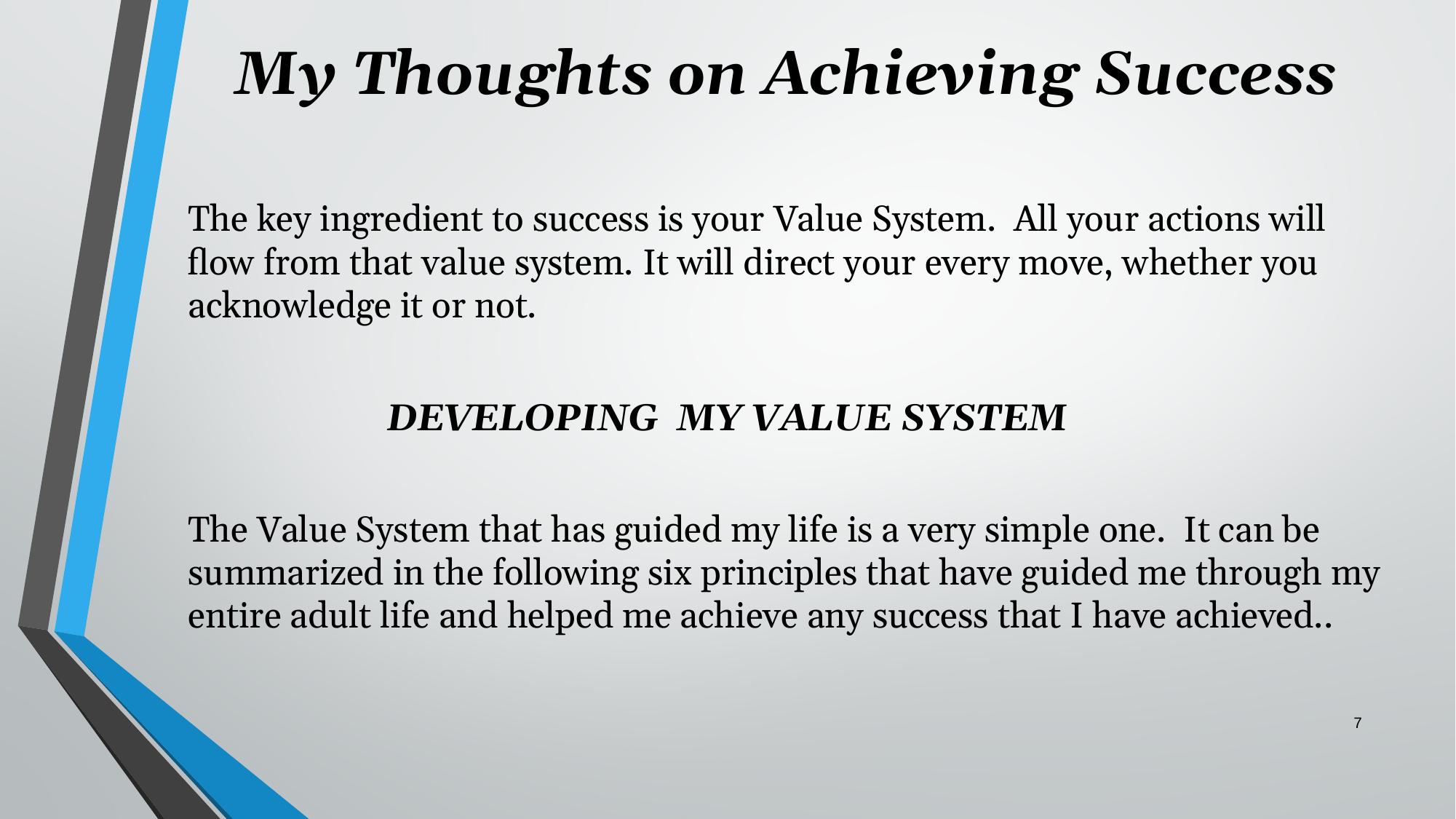

# My Thoughts on Achieving Success

The key ingredient to success is your Value System.  All your actions will flow from that value system. It will direct your every move, whether you acknowledge it or not.

	              DEVELOPING  MY VALUE SYSTEM

The Value System that has guided my life is a very simple one.  It can be summarized in the following six principles that have guided me through my entire adult life and helped me achieve any success that I have achieved..

7